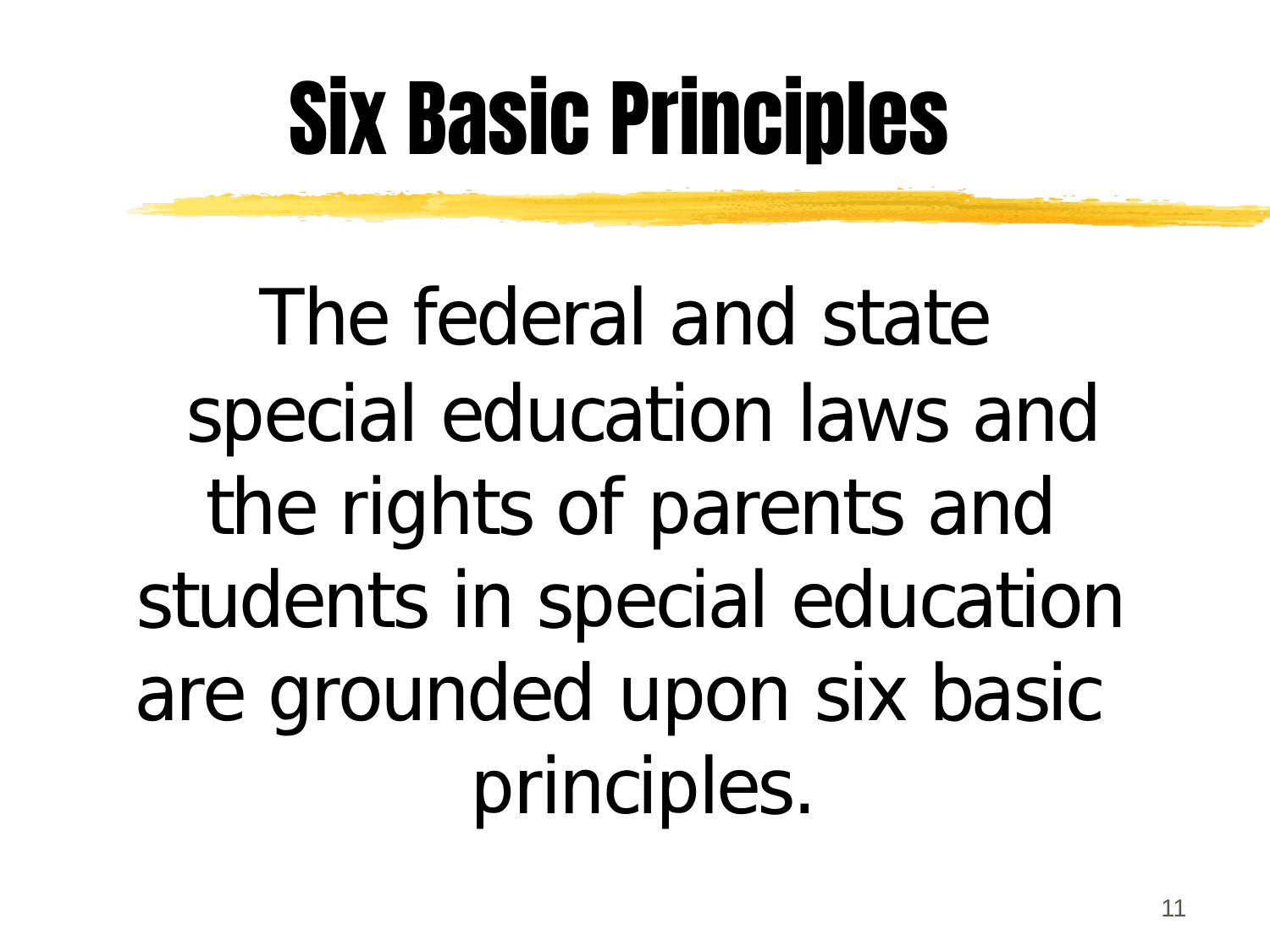

Six Basic Principles
  The federal and state
   special education laws and the rights of parents and students in special education are grounded upon six basic
   principles.
11